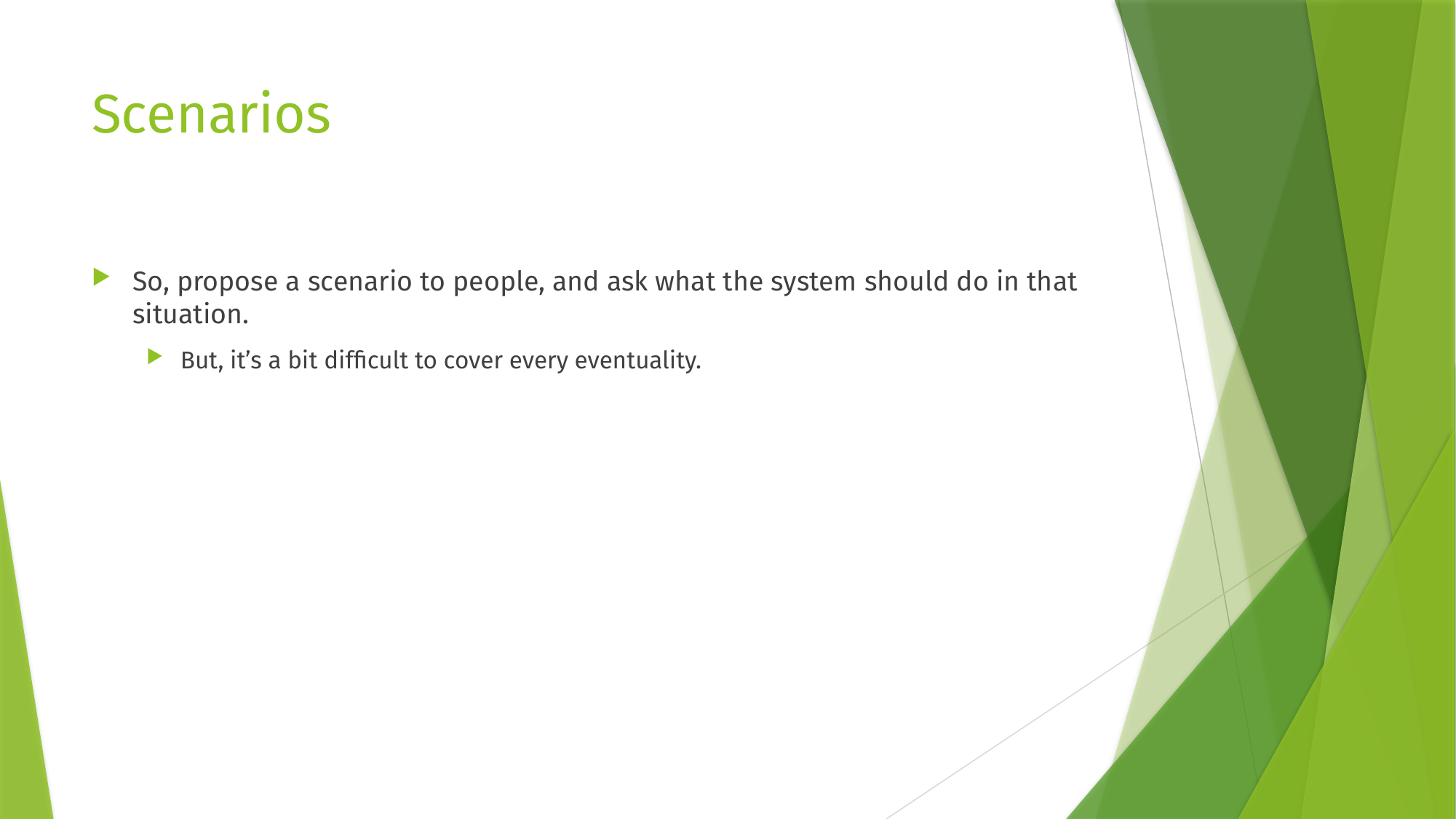

# Scenarios
So, propose a scenario to people, and ask what the system should do in that situation.
But, it’s a bit difficult to cover every eventuality.